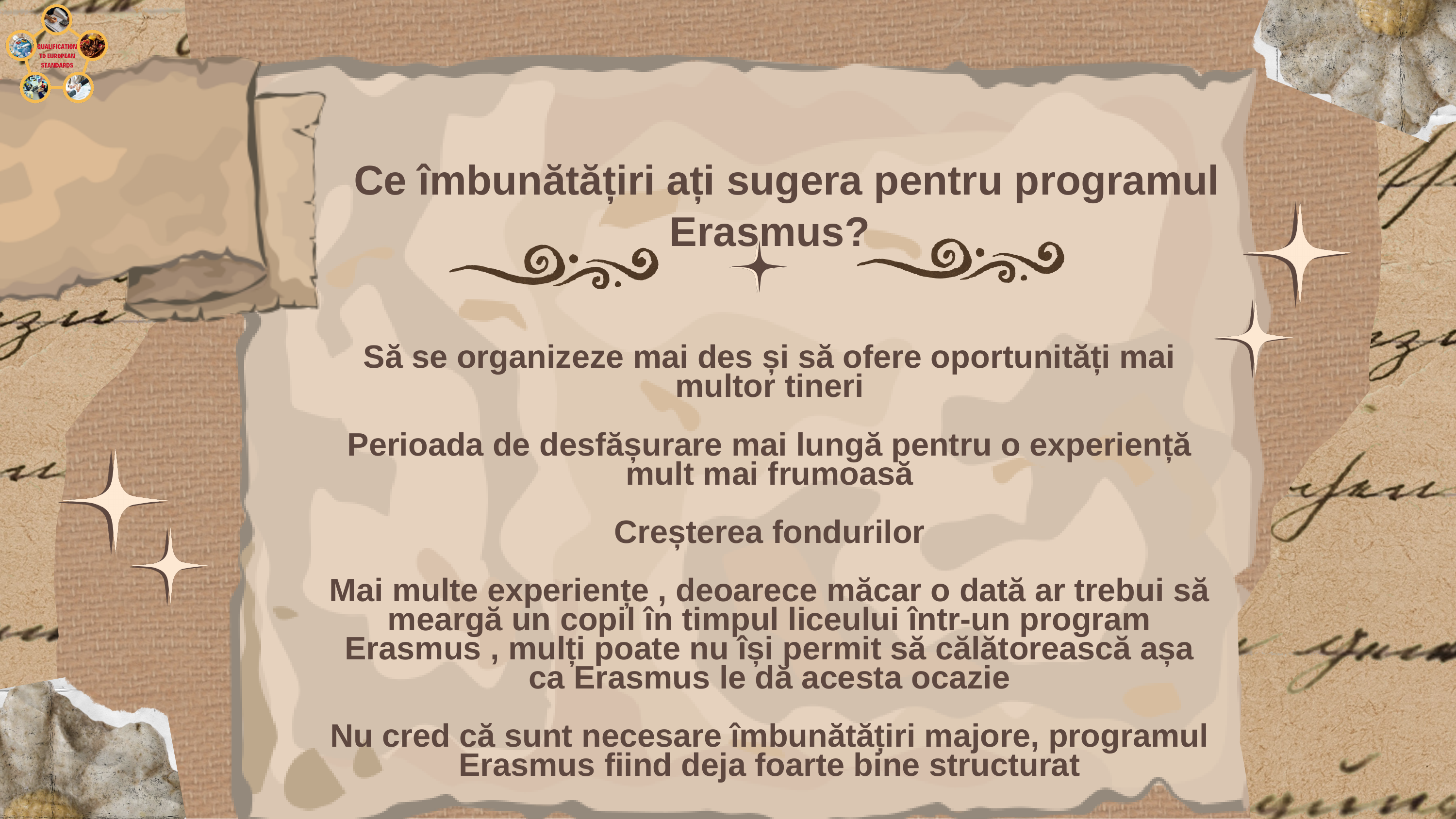

Ce îmbunătățiri ați sugera pentru programul Erasmus?

Să se organizeze mai des și să ofere oportunități mai multor tineri

Perioada de desfășurare mai lungă pentru o experiență mult mai frumoasă

Creșterea fondurilor

Mai multe experiențe , deoarece măcar o dată ar trebui să meargă un copil în timpul liceului într-un program Erasmus , mulți poate nu își permit să călătorească așa ca Erasmus le dă acesta ocazie

Nu cred că sunt necesare îmbunătățiri majore, programul Erasmus fiind deja foarte bine structurat